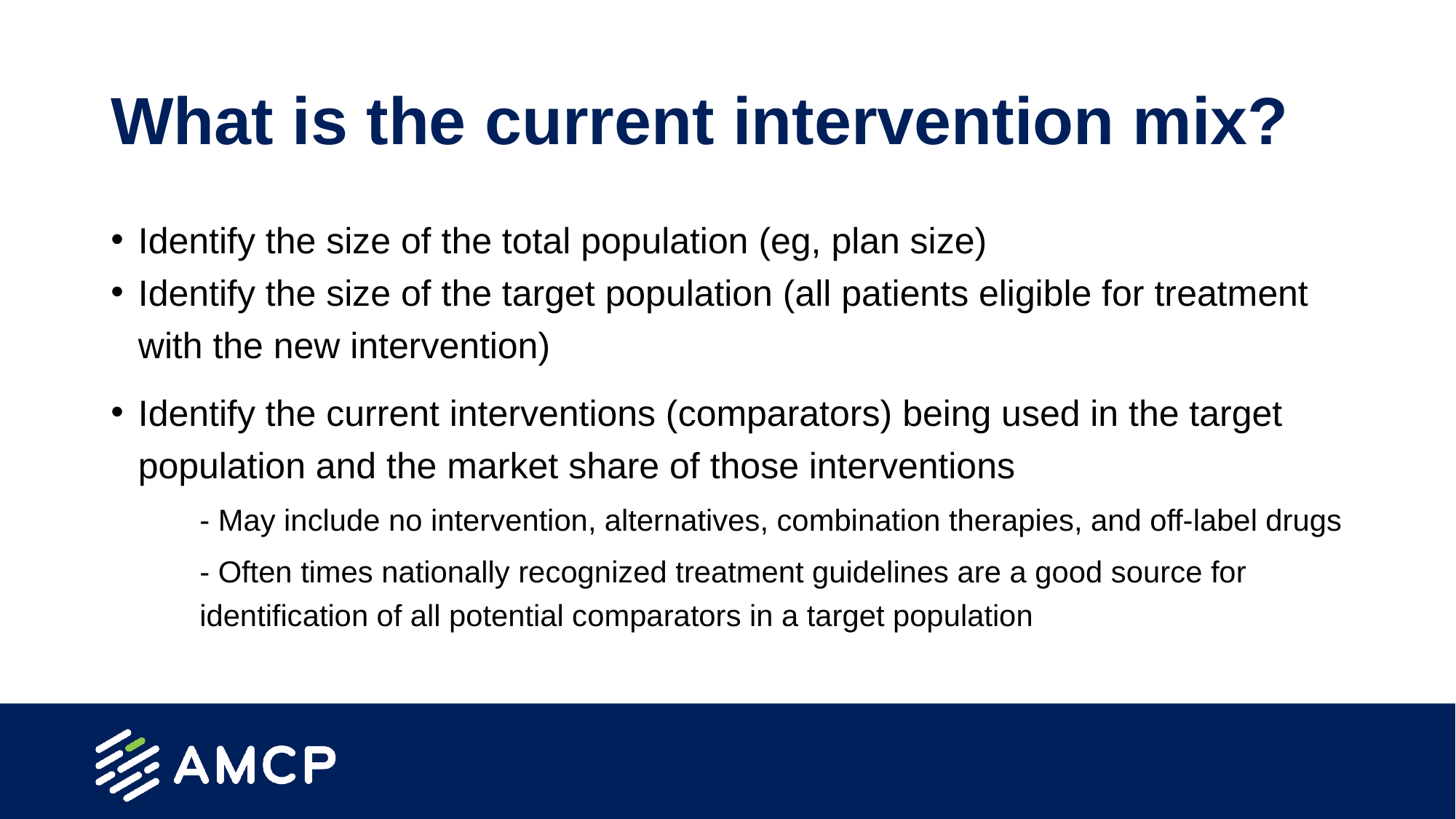

# What is the current intervention mix?
Identify the size of the total population (eg, plan size)
Identify the size of the target population (all patients eligible for treatment with the new intervention)
Identify the current interventions (comparators) being used in the target population and the market share of those interventions
- May include no intervention, alternatives, combination therapies, and off-label drugs
- Often times nationally recognized treatment guidelines are a good source for identification of all potential comparators in a target population